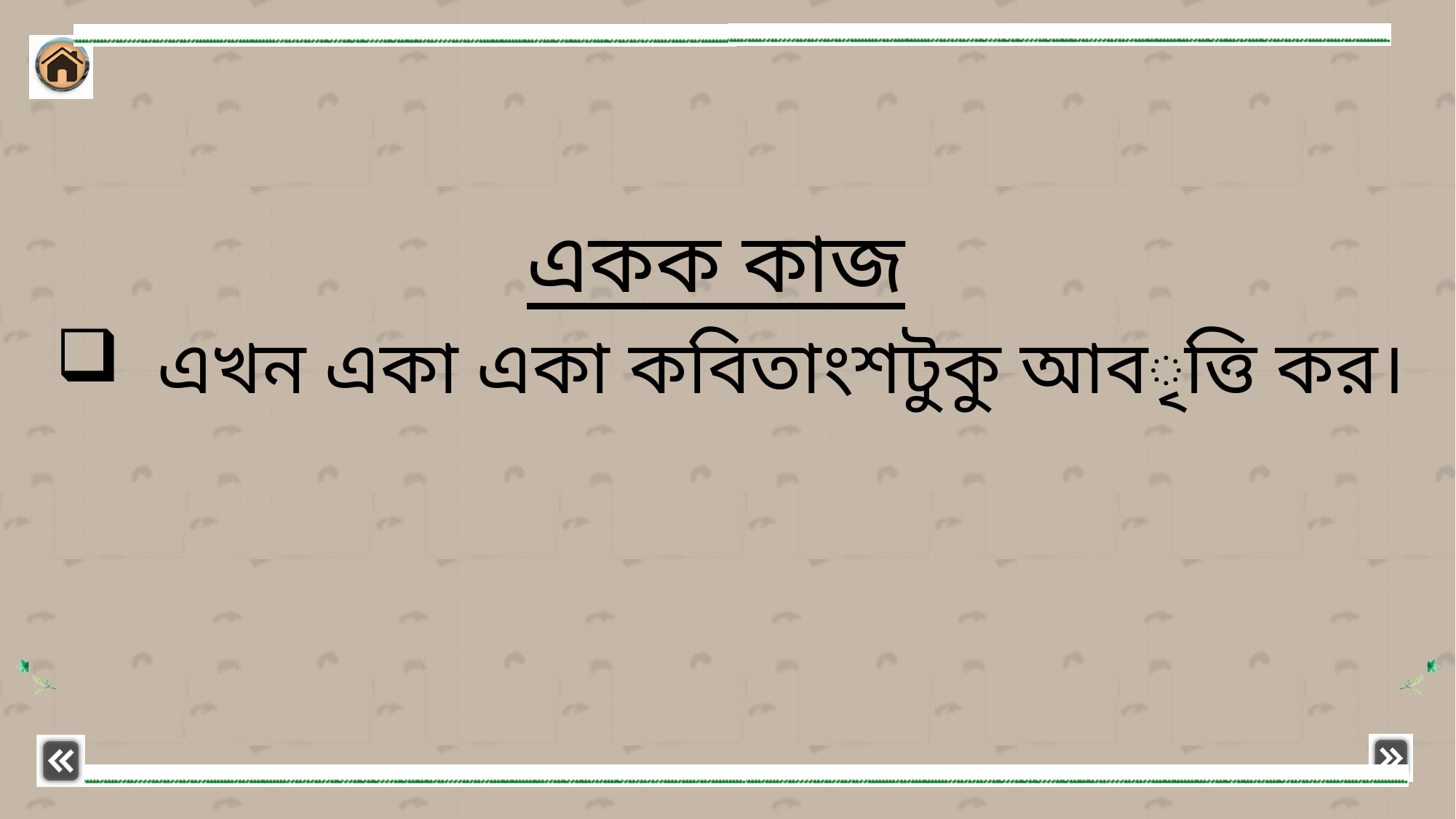

একক কাজ
এখন একা একা কবিতাংশটুকু আবৃত্তি কর।